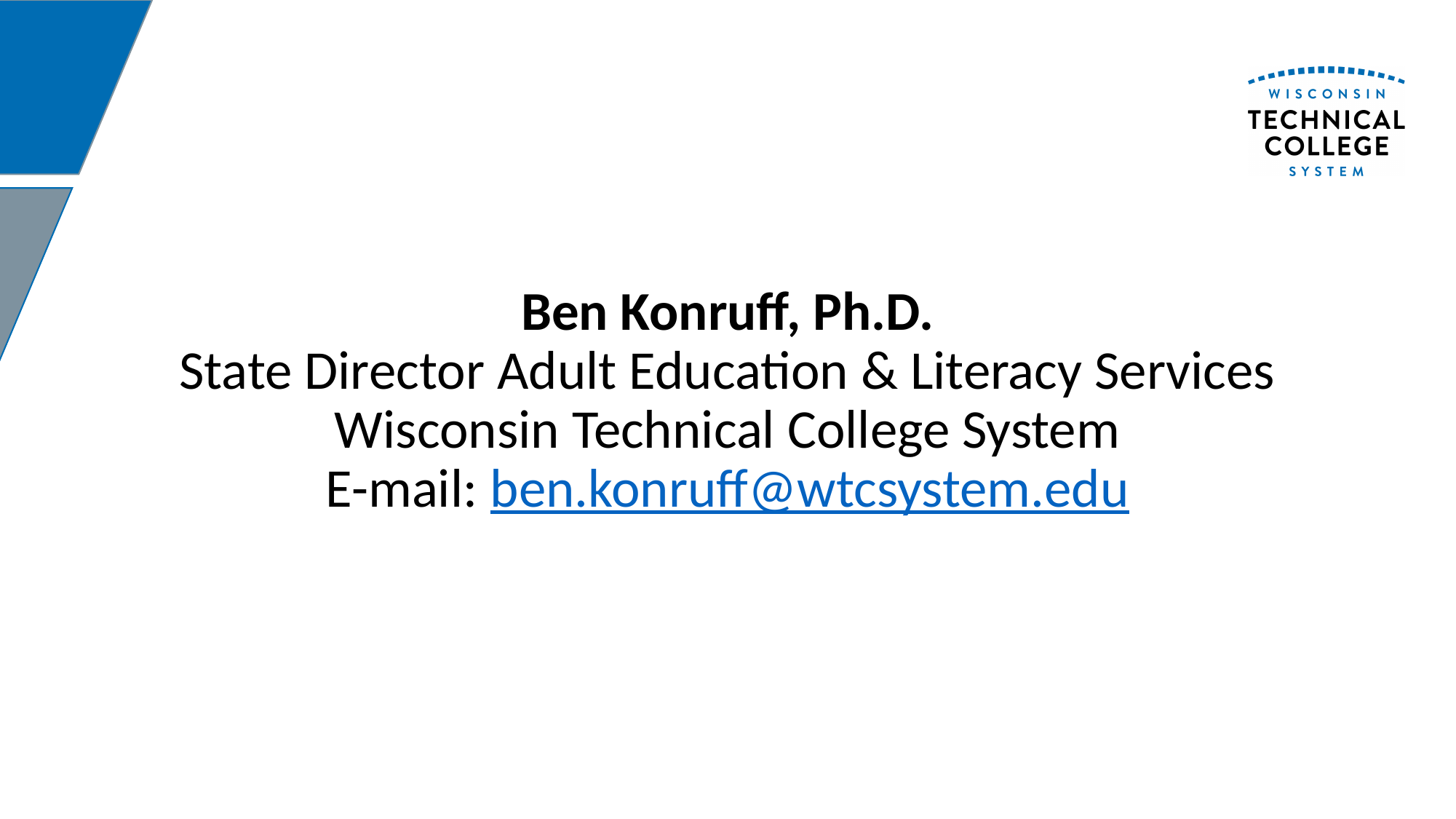

# Ben Konruff, Ph.D. State Director Adult Education & Literacy Services Wisconsin Technical College System E-mail: ben.konruff@wtcsystem.edu